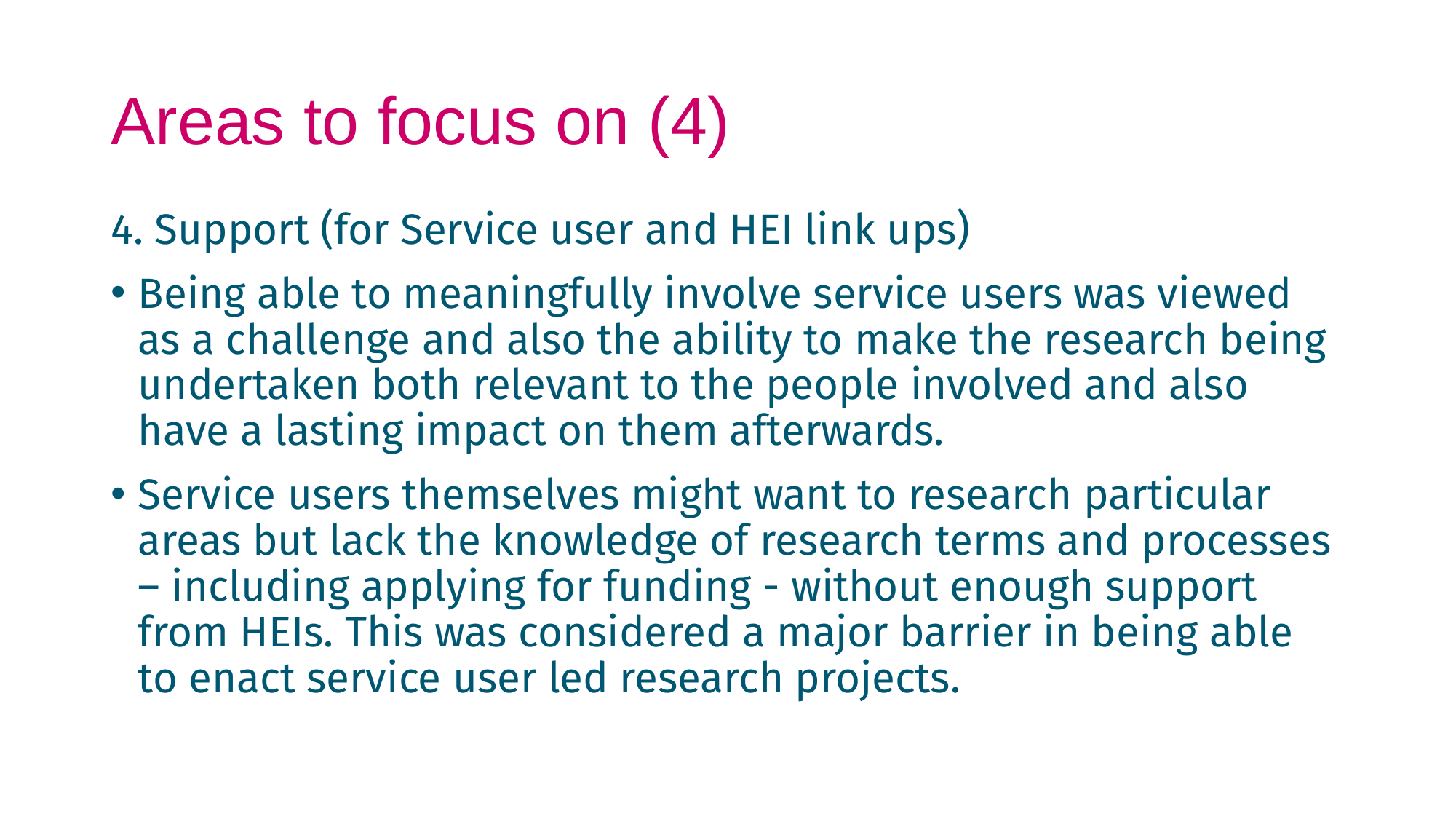

# Areas to focus on (4)
4. Support (for Service user and HEI link ups)
Being able to meaningfully involve service users was viewed as a challenge and also the ability to make the research being undertaken both relevant to the people involved and also have a lasting impact on them afterwards.
Service users themselves might want to research particular areas but lack the knowledge of research terms and processes – including applying for funding - without enough support from HEIs. This was considered a major barrier in being able to enact service user led research projects.